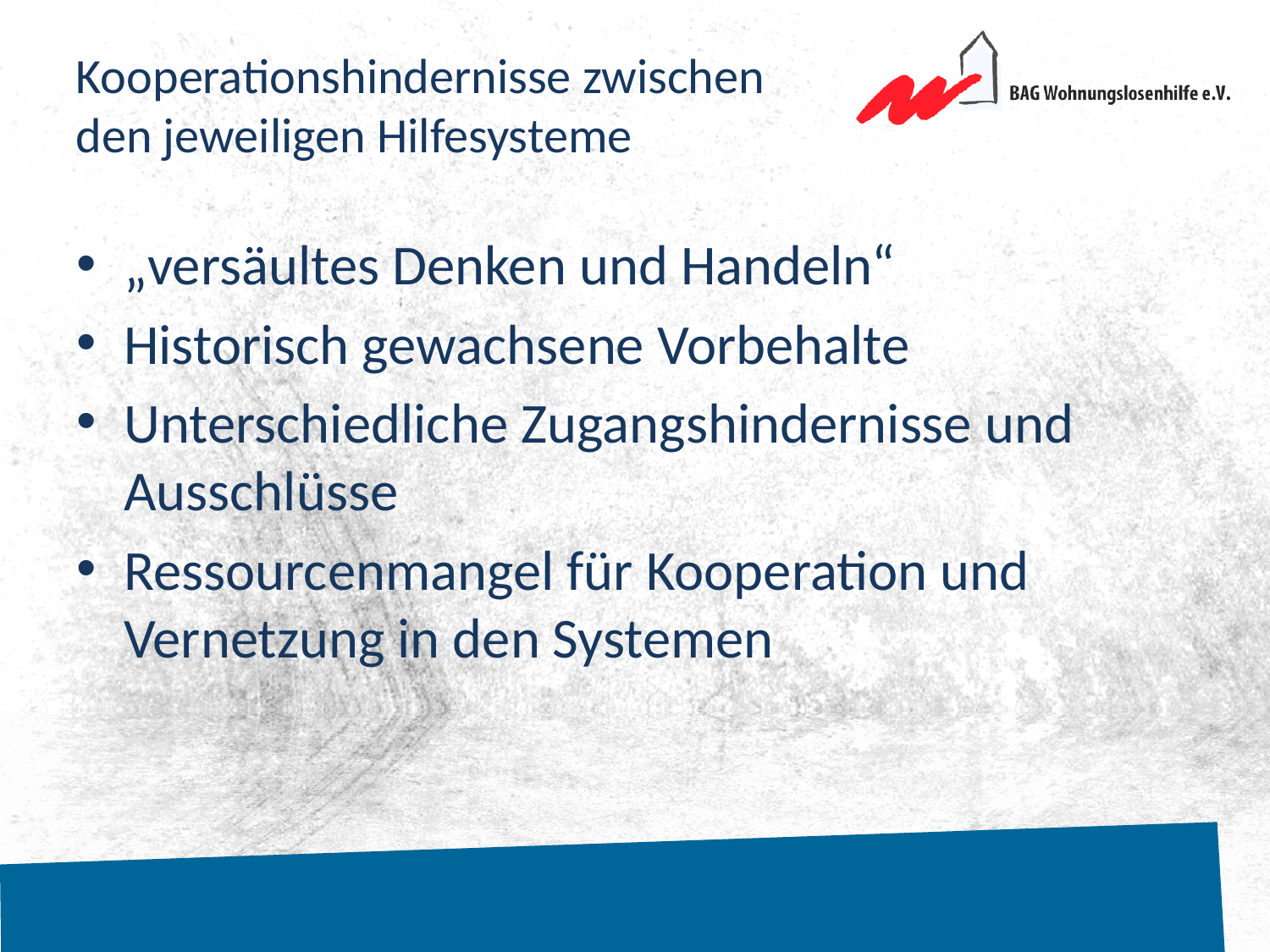

# Kooperationshindernisse zwischen den jeweiligen Hilfesysteme
„versäultes Denken und Handeln“
Historisch gewachsene Vorbehalte
Unterschiedliche Zugangshindernisse und Ausschlüsse
Ressourcenmangel für Kooperation und Vernetzung in den Systemen